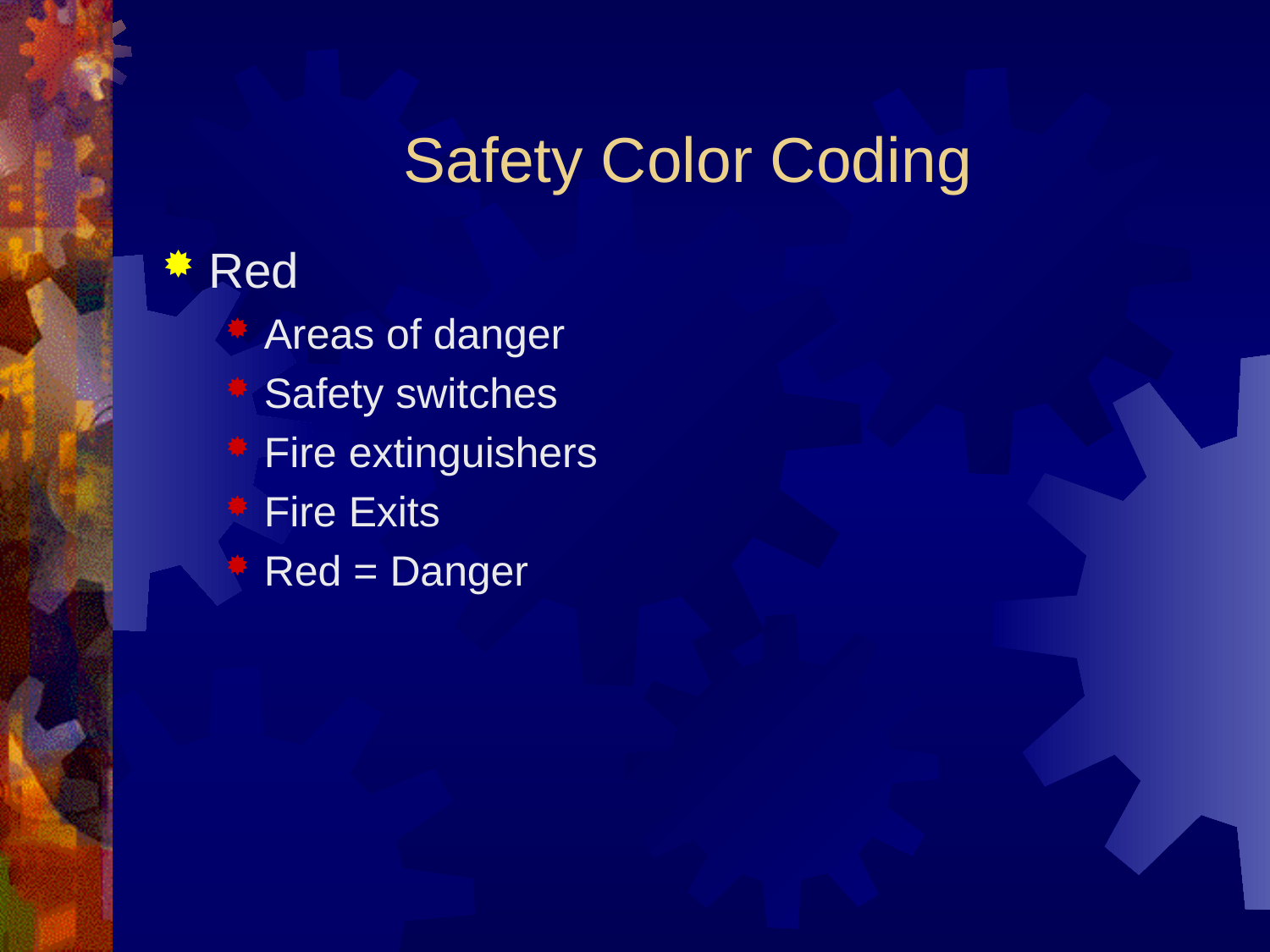

# Safety Color Coding
Red
Areas of danger
Safety switches
Fire extinguishers
Fire Exits
Red = Danger